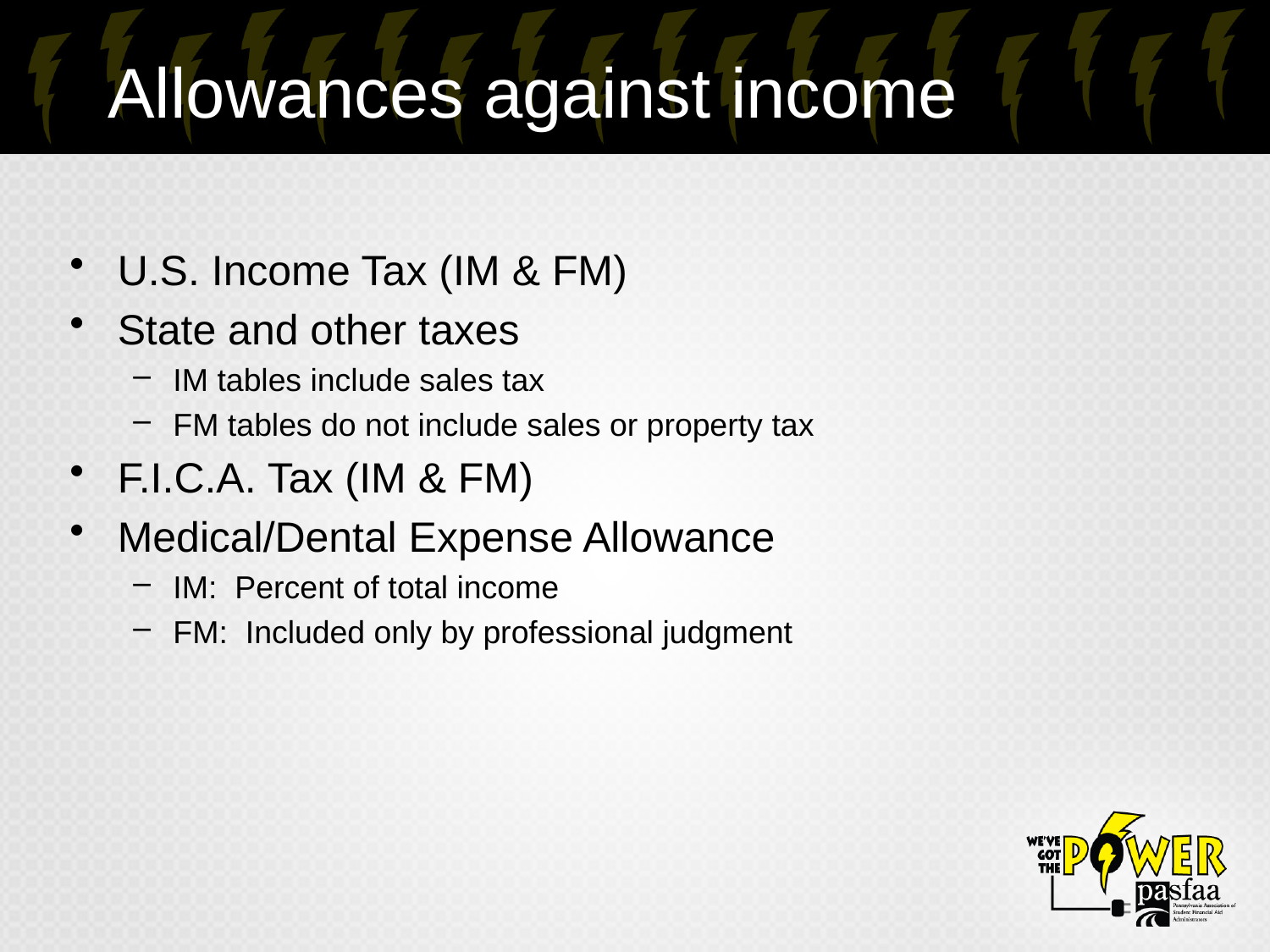

# Allowances against income
U.S. Income Tax (IM & FM)
State and other taxes
IM tables include sales tax
FM tables do not include sales or property tax
F.I.C.A. Tax (IM & FM)
Medical/Dental Expense Allowance
IM:  Percent of total income
FM:  Included only by professional judgment